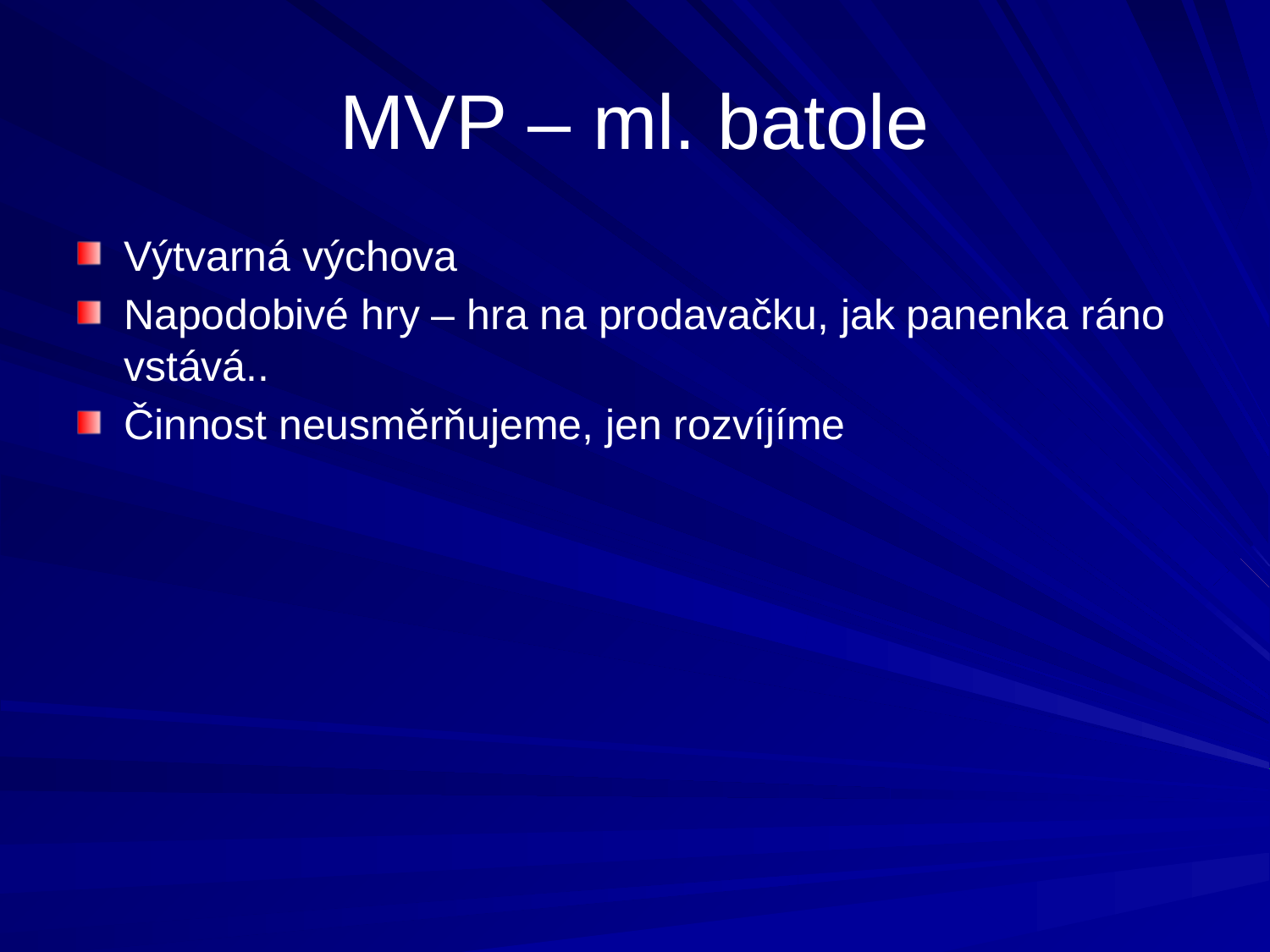

# MVP – ml. batole
Výtvarná výchova
Napodobivé hry – hra na prodavačku, jak panenka ráno vstává..
Činnost neusměrňujeme, jen rozvíjíme